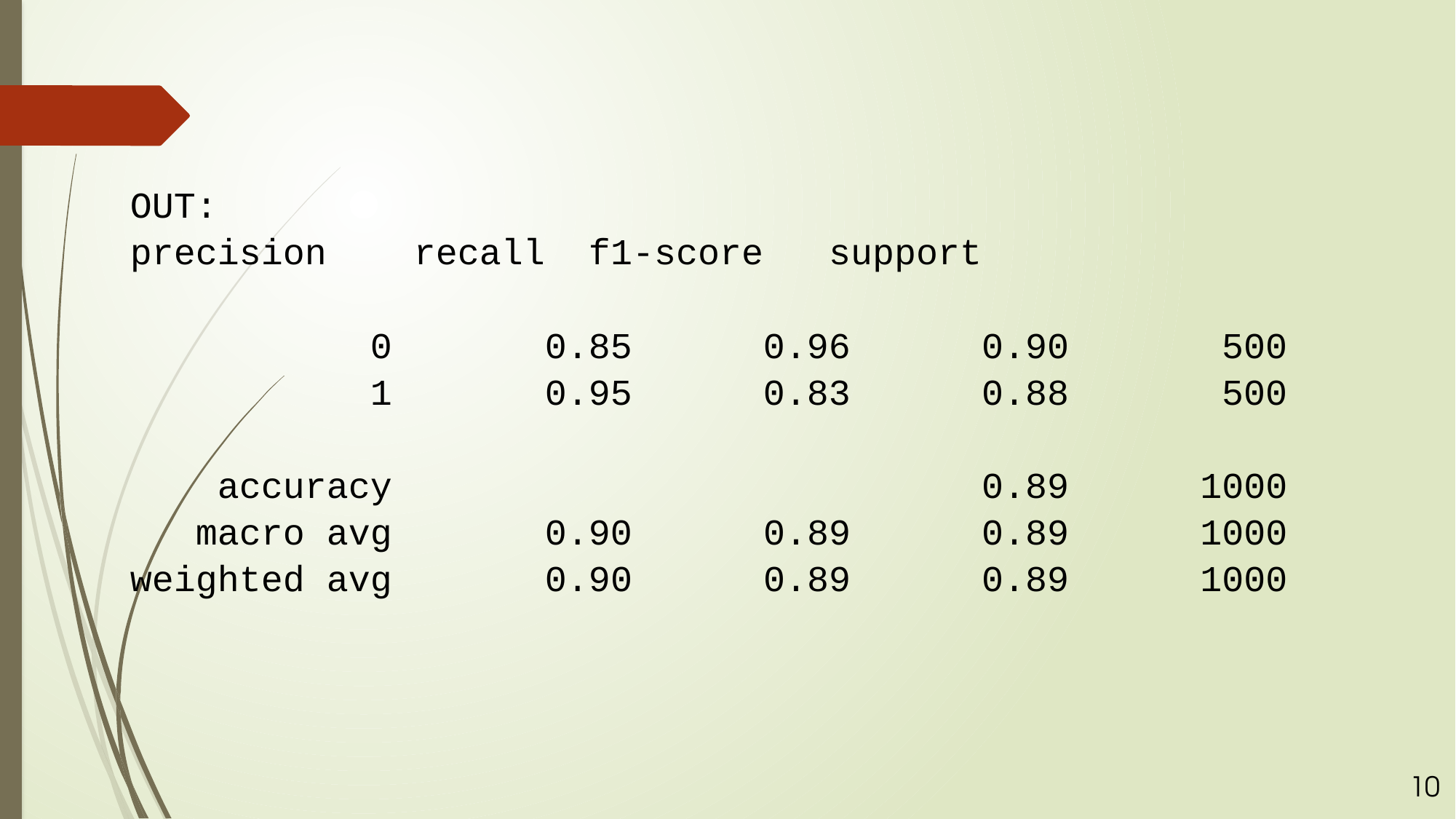

OUT:
precision    recall  f1-score   support

           0       0.85      0.96      0.90       500
           1       0.95      0.83      0.88       500

    accuracy                           0.89      1000
   macro avg       0.90      0.89      0.89      1000
weighted avg       0.90      0.89      0.89      1000
10